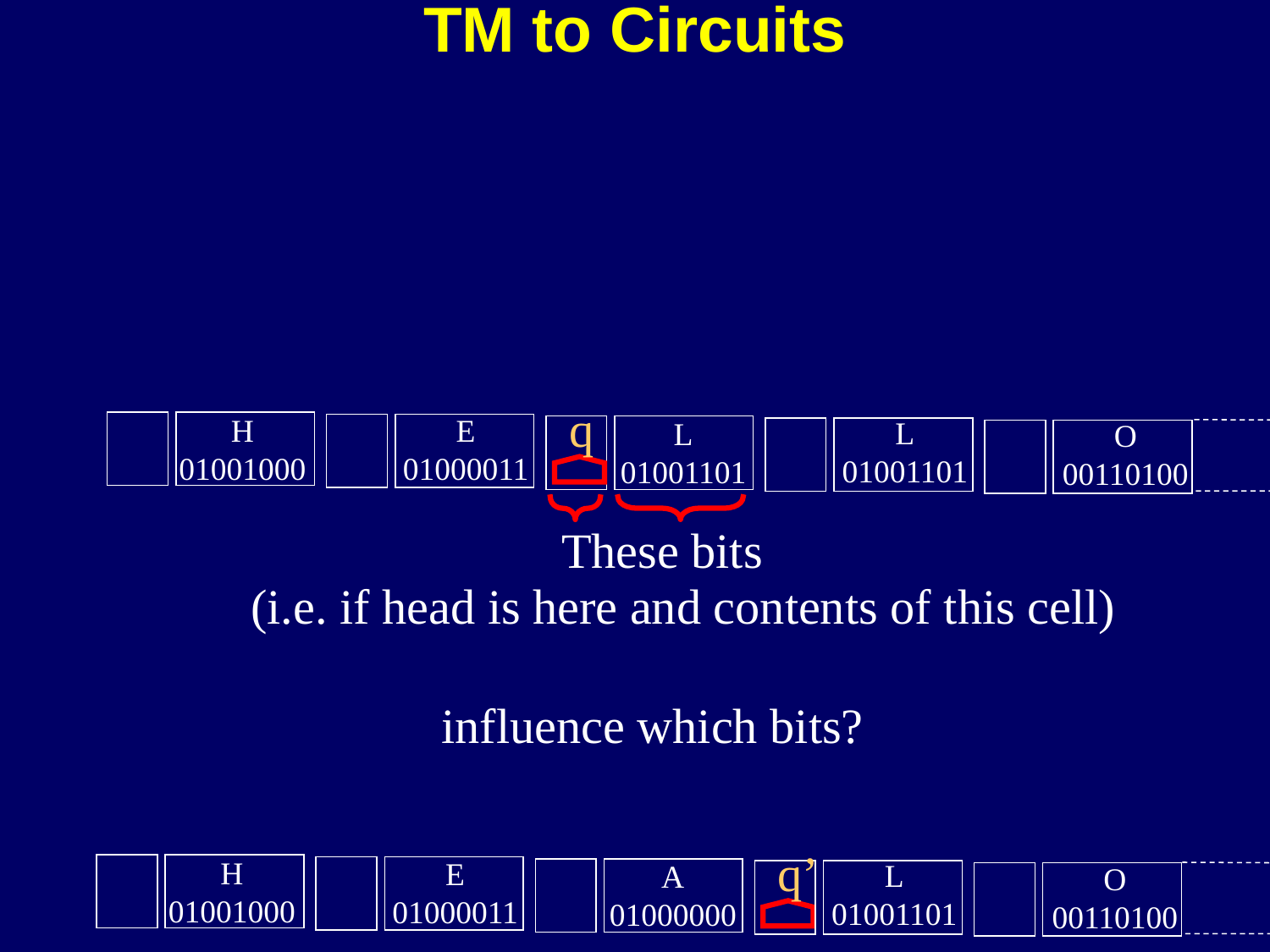

TM to Circuits
q

H
01001000
E
01000011
L
01001101
L
01001101
O
00110100

These bits
(i.e. if head is here and contents of this cell)
 influence which bits?
q’
H
01001000
E
01000011
L
01001101
A
01000000
O
00110100